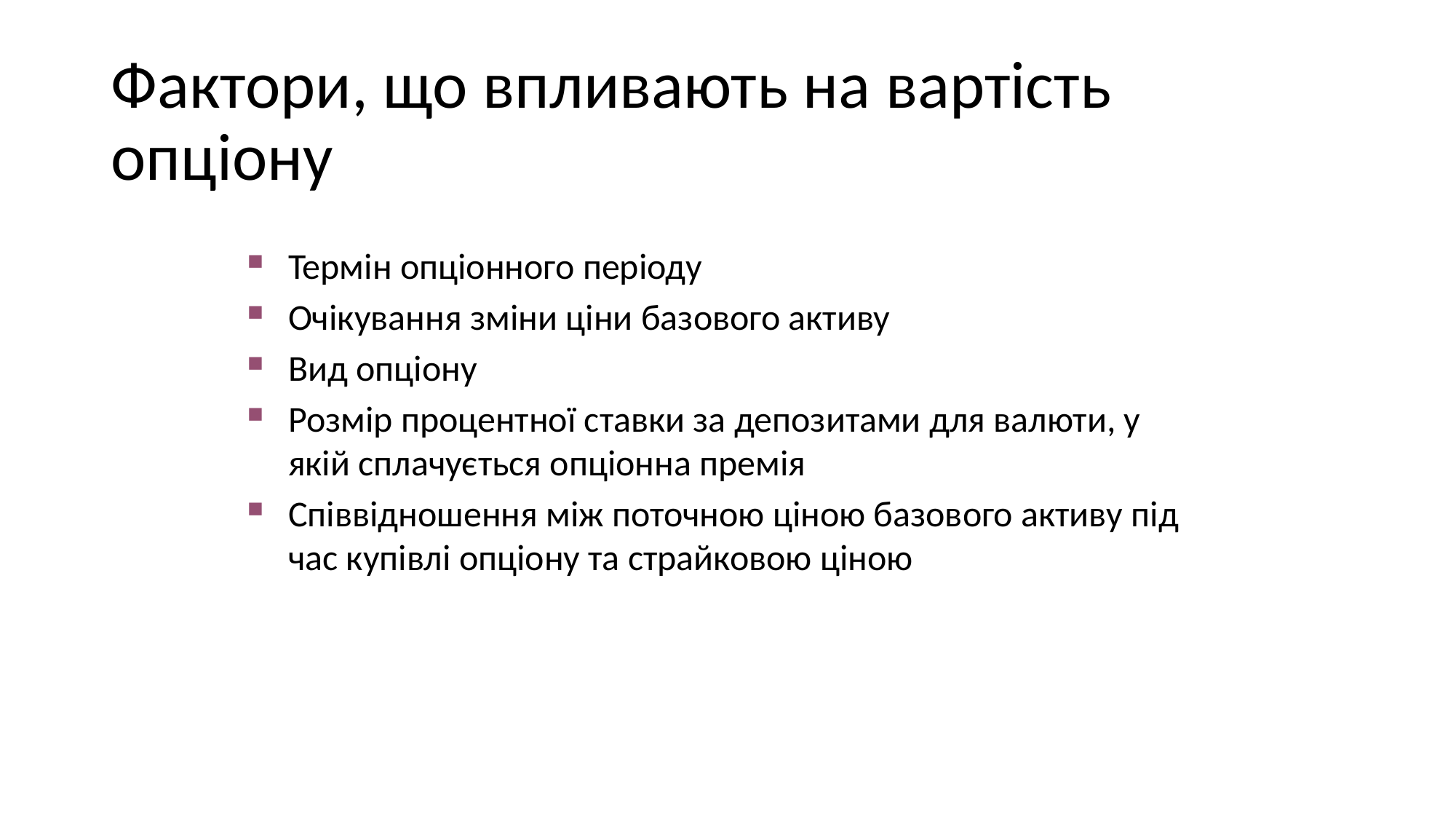

# Фактори, що впливають на вартість опціону
Термін опціонного періоду
Очікування зміни ціни базового активу
Вид опціону
Розмір процентної ставки за депозитами для валюти, у якій сплачується опціонна премія
Співвідношення між поточною ціною базового активу під час купівлі опціону та страйковою ціною